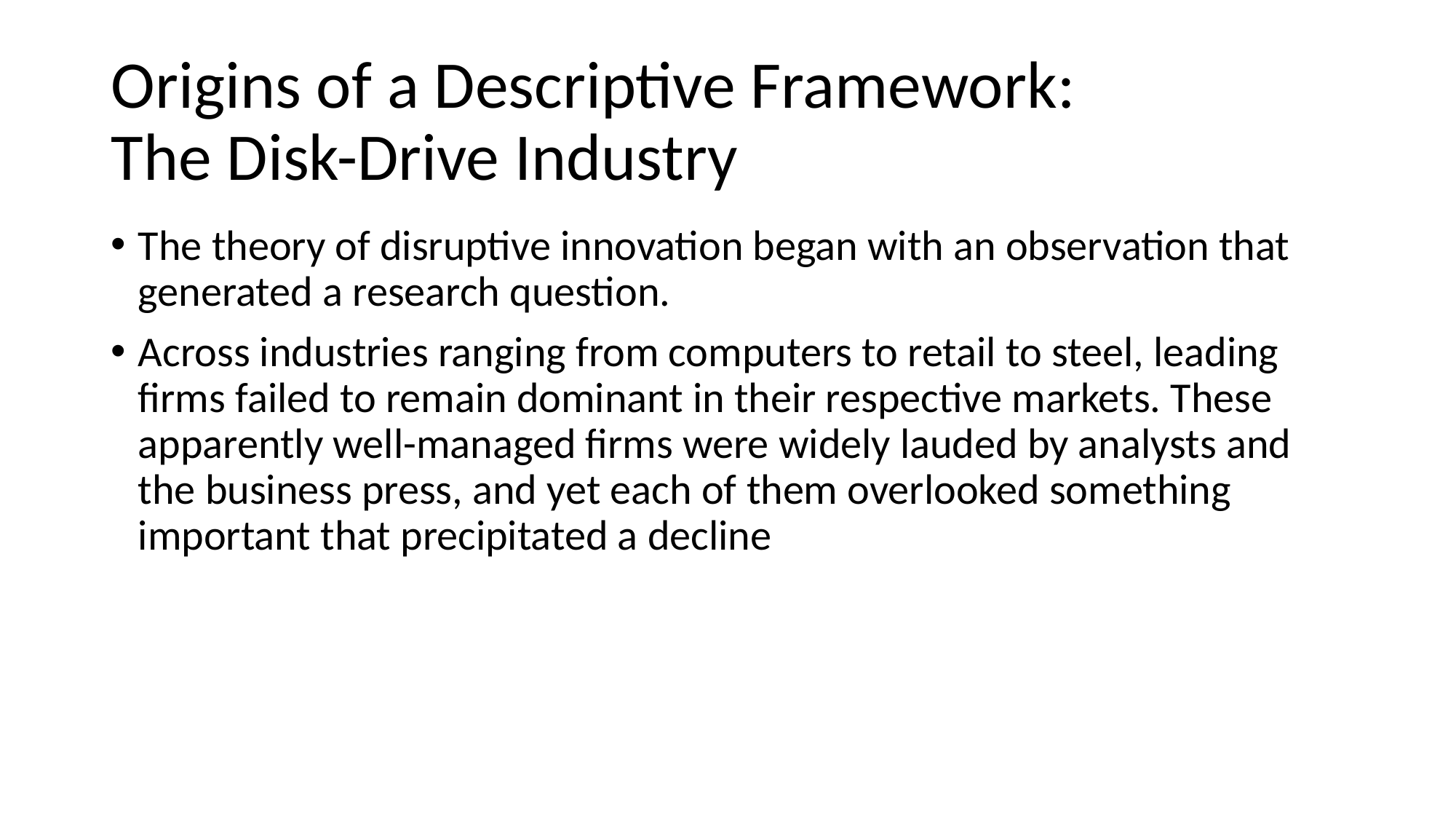

# Origins of a Descriptive Framework: The Disk-Drive Industry
The theory of disruptive innovation began with an observation that generated a research question.
Across industries ranging from computers to retail to steel, leading firms failed to remain dominant in their respective markets. These apparently well-managed firms were widely lauded by analysts and the business press, and yet each of them overlooked something important that precipitated a decline